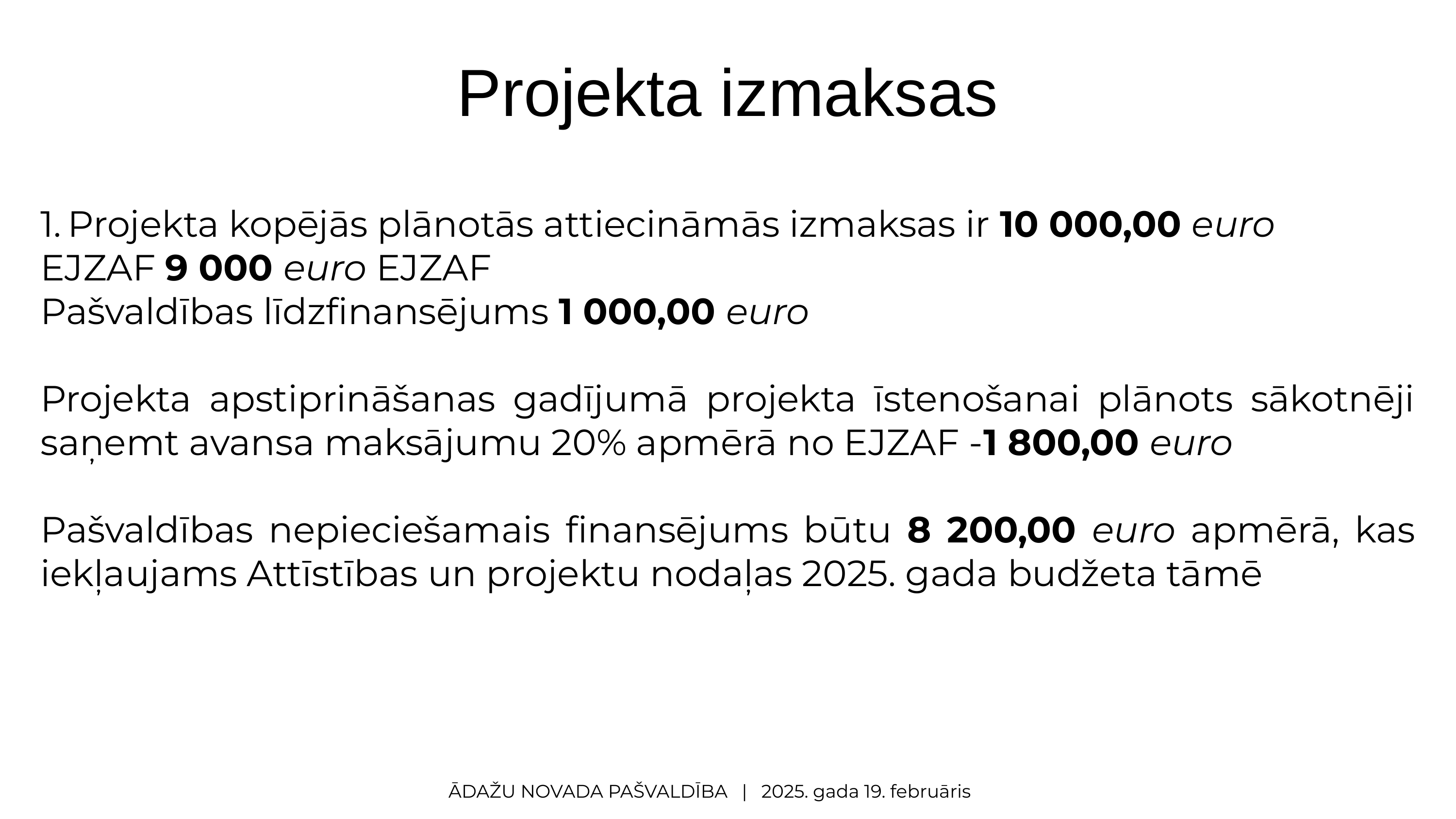

Projekta izmaksas
Projekta kopējās plānotās attiecināmās izmaksas ir 10 000,00 euro
EJZAF 9 000 euro EJZAF
Pašvaldības līdzfinansējums 1 000,00 euro

Projekta apstiprināšanas gadījumā projekta īstenošanai plānots sākotnēji saņemt avansa maksājumu 20% apmērā no EJZAF -1 800,00 euro

Pašvaldības nepieciešamais finansējums būtu 8 200,00 euro apmērā, kas iekļaujams Attīstības un projektu nodaļas 2025. gada budžeta tāmē
ĀDAŽU NOVADA PAŠVALDĪBA   |   2025. gada 19. februāris